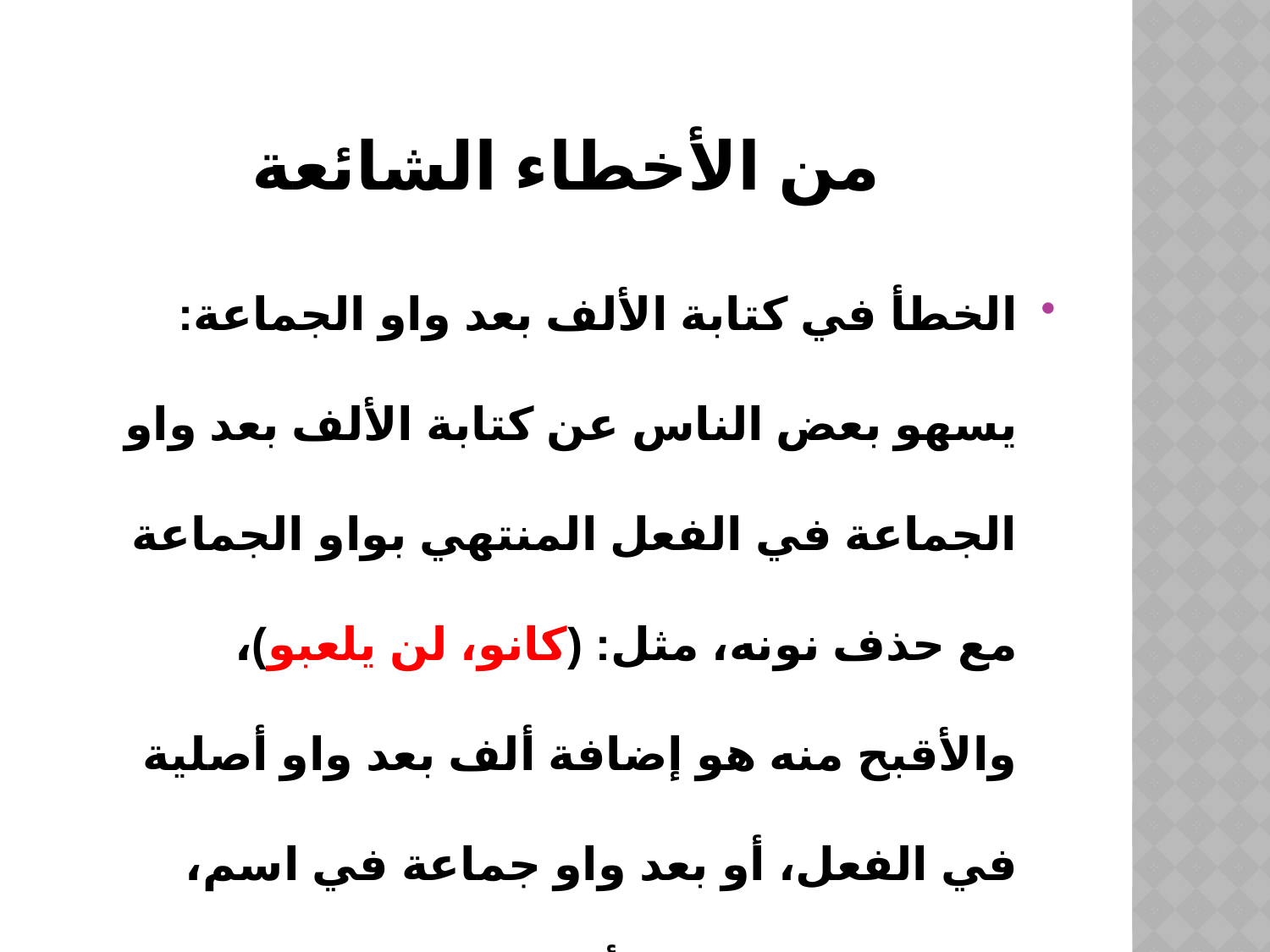

# من الأخطاء الشائعة
الخطأ في كتابة الألف بعد واو الجماعة: يسهو بعض الناس عن كتابة الألف بعد واو الجماعة في الفعل المنتهي بواو الجماعة مع حذف نونه، مثل: (كانو، لن يلعبو)، والأقبح منه هو إضافة ألف بعد واو أصلية في الفعل، أو بعد واو جماعة في اسم، مثل: (يرجوا محمد أن ينصفه محكموا المسابقة  ) والصواب : (يرجو، محكمو ) .